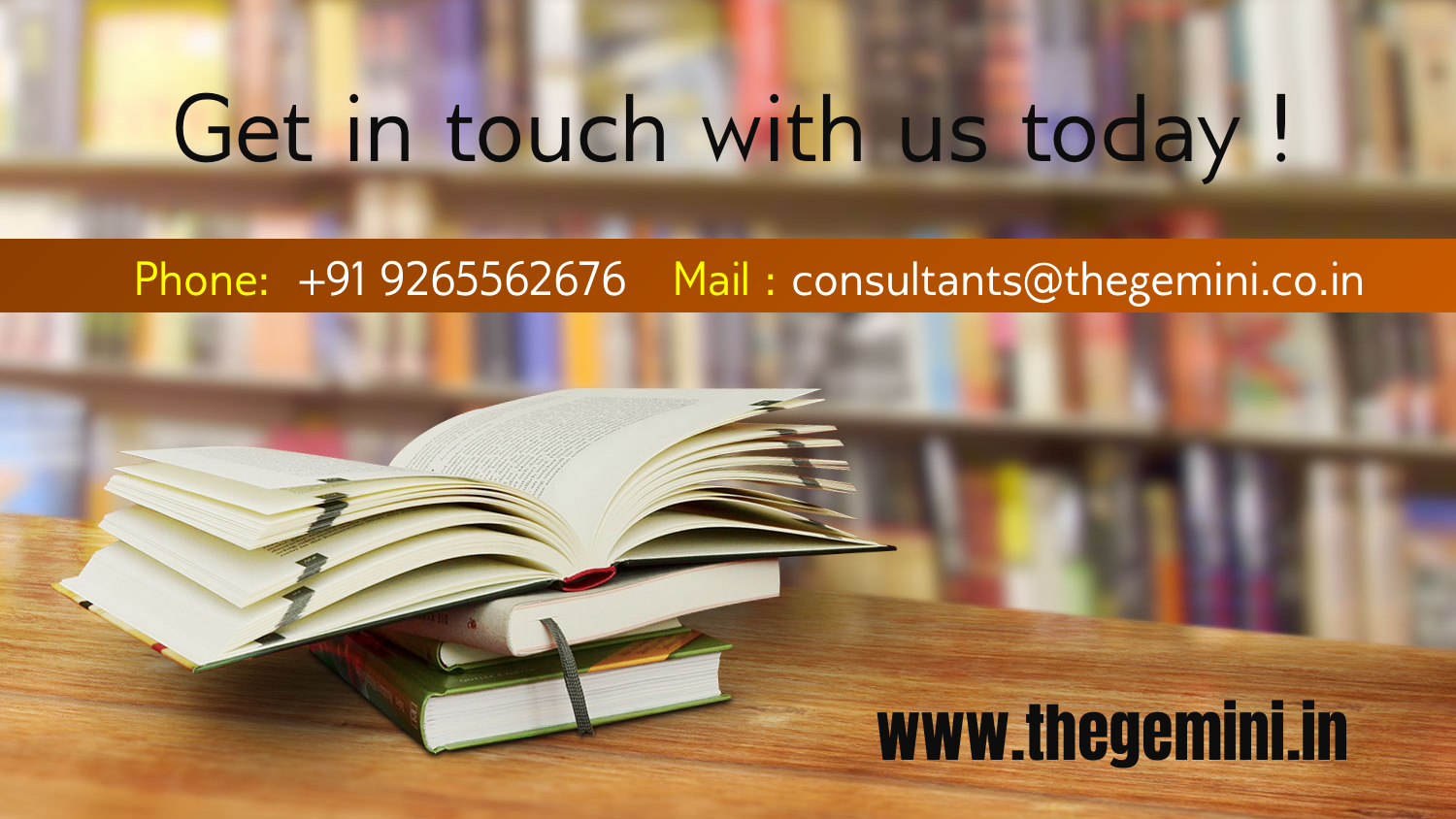

Get in touch with us today !
   Phone:  +91 9265562676 	Mail : consultants@thegemini.co.in
www.thegemini.in